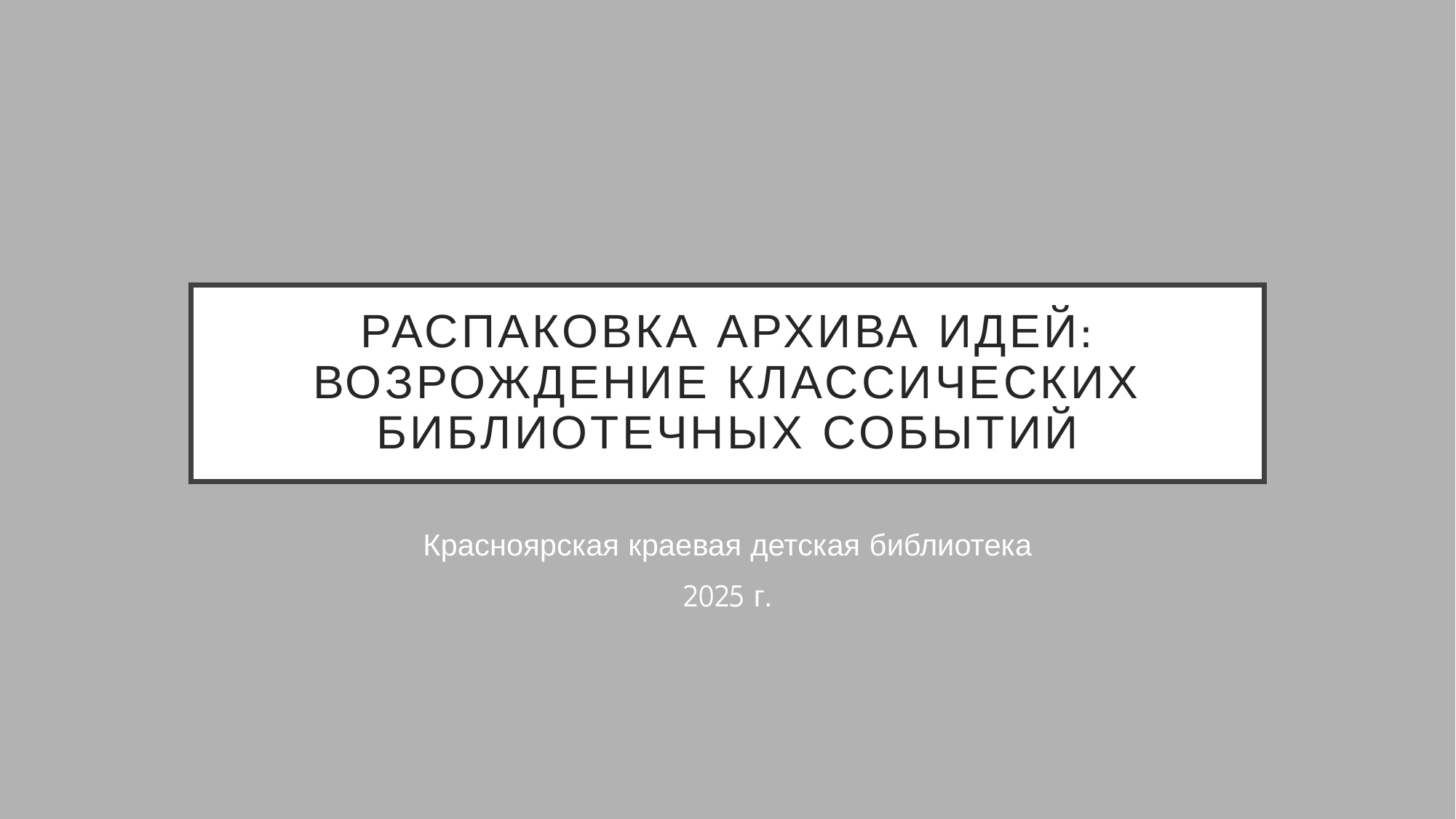

# Распаковка архива идей: возрождение классических библиотечных событий
Красноярская краевая детская библиотека
2025 г.